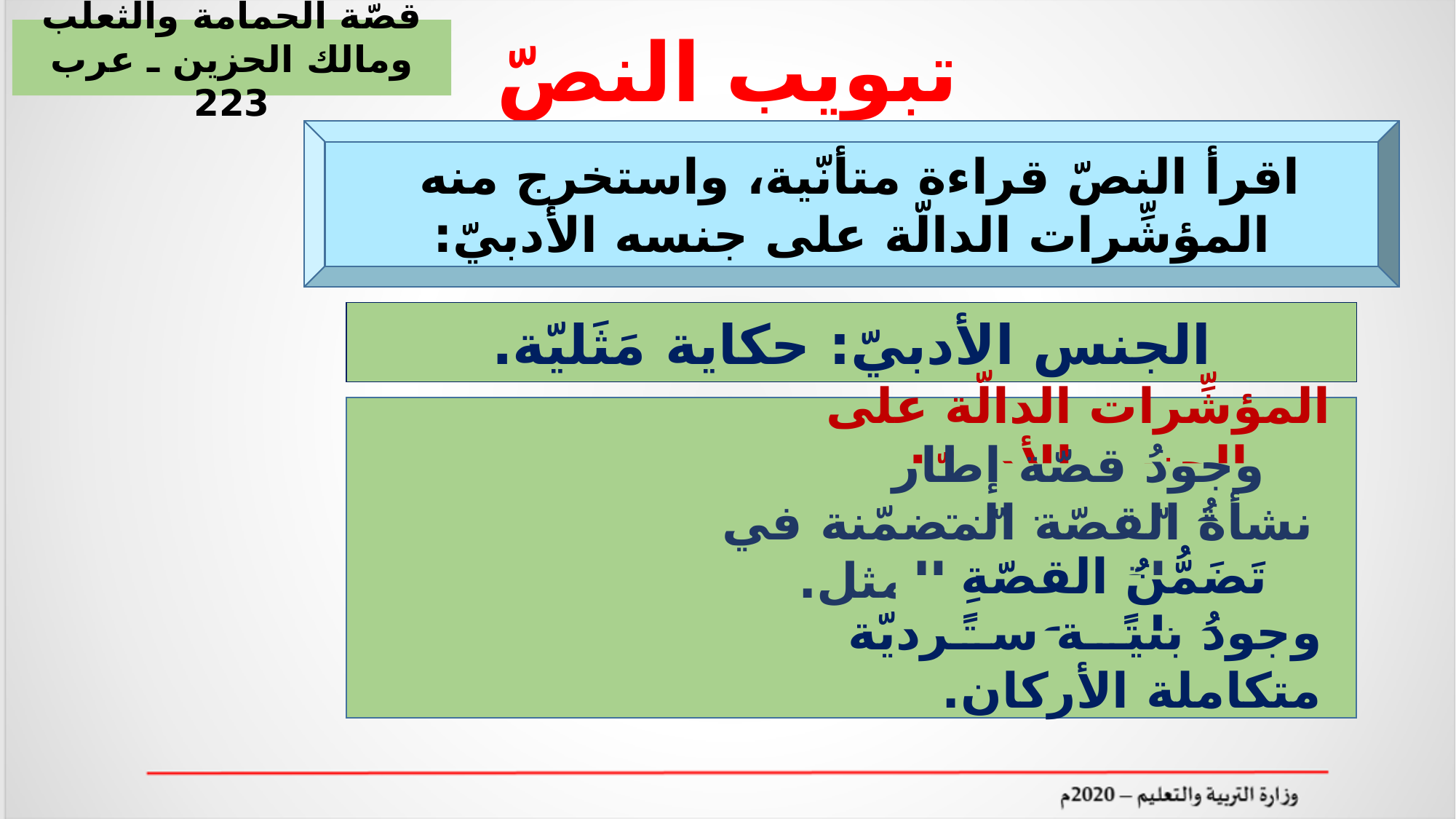

قصّة الحمامة والثعلب ومالك الحزين ـ عرب 223
# تبويب النصّ
اقرأ النصّ قراءة متأنّية، واستخرج منه  المؤشِّرات الدالّة على جنسه الأدبيّ:
الجنس الأدبيّ: حكاية مَثَليّة.

المؤشِّرات الدالّة على الجنس الأدبيّ:
وجودُ قصّة إطار وقصّة مضمّنة.
نشأةُ القصّة المضمّنة في سياق ضرب المثل.
تَضَمُّنُ القصّةِ موعظةً وعبرةً.
وجودُ بنية سرديّة متكاملة الأركان.